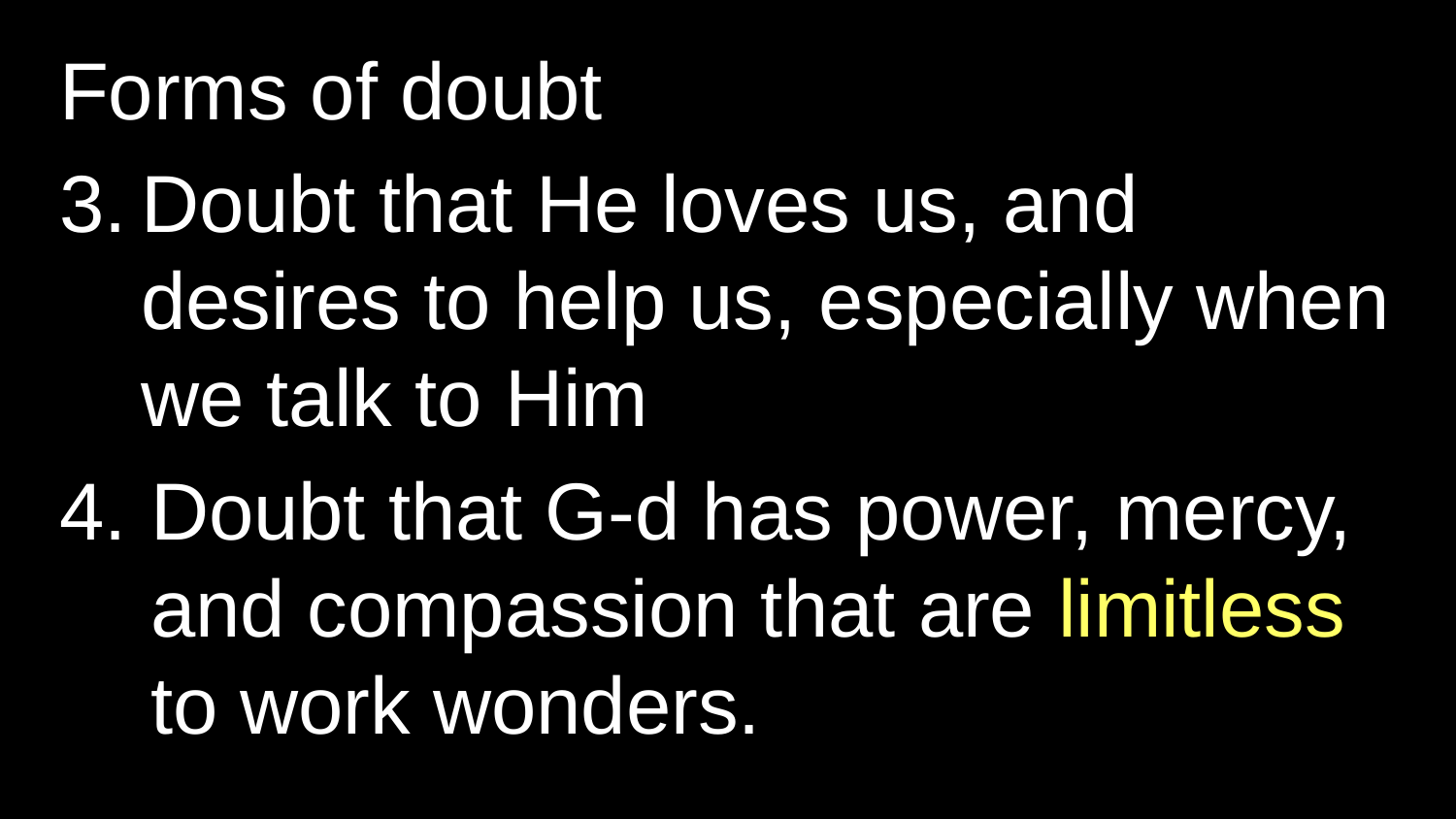

Forms of doubt
Doubt that He loves us, and desires to help us, especially when we talk to Him
Doubt that G-d has power, mercy, and compassion that are limitless to work wonders.